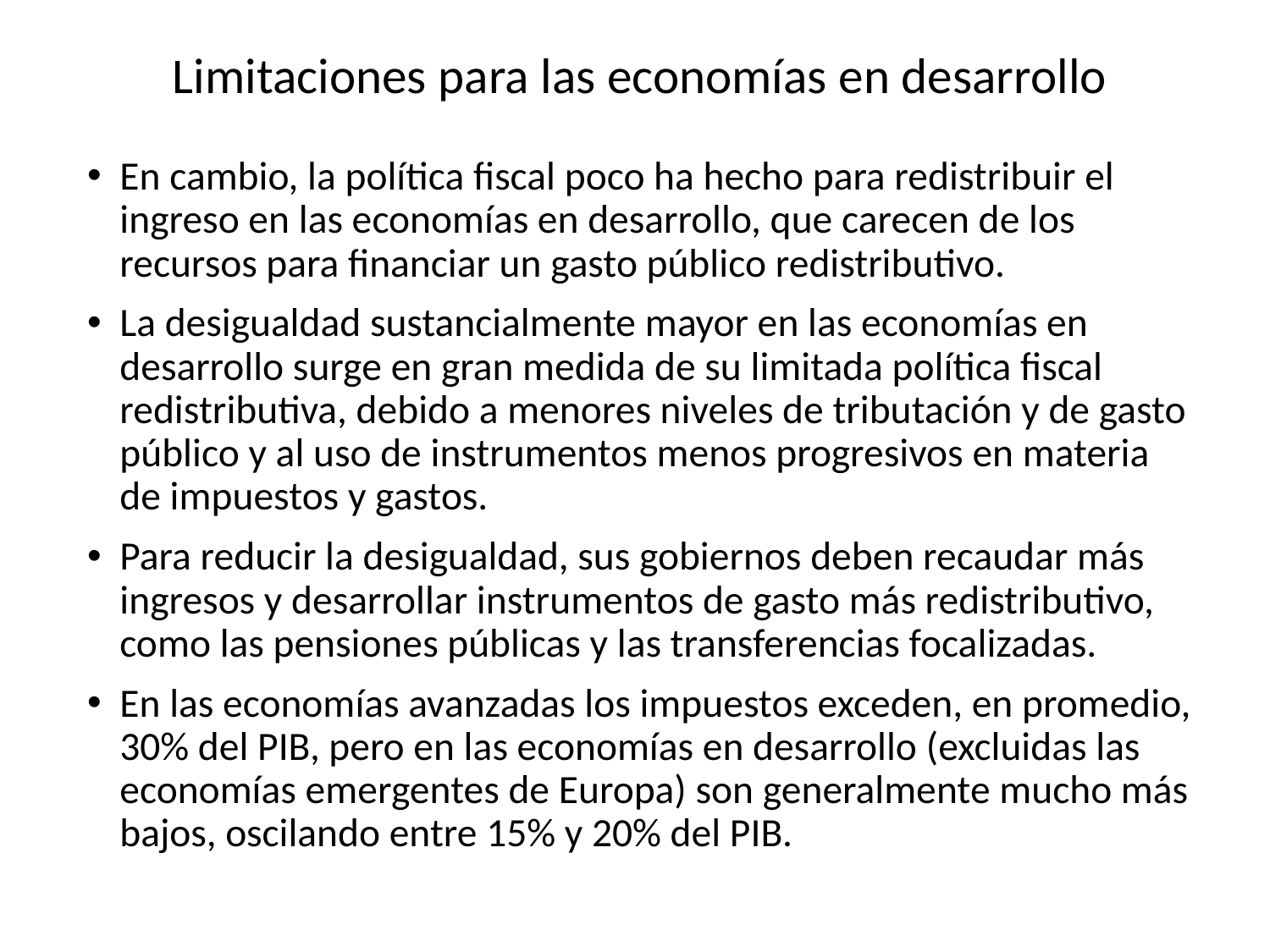

# Limitaciones para las economías en desarrollo
En cambio, la política fiscal poco ha hecho para redistribuir el ingreso en las economías en desarrollo, que carecen de los recursos para financiar un gasto público redistributivo.
La desigualdad sustancialmente mayor en las economías en desarrollo surge en gran medida de su limitada política fiscal redistributiva, debido a menores niveles de tributación y de gasto público y al uso de instrumentos menos progresivos en materia de impuestos y gastos.
Para reducir la desigualdad, sus gobiernos deben recaudar más ingresos y desarrollar instrumentos de gasto más redistributivo, como las pensiones públicas y las transferencias focalizadas.
En las economías avanzadas los impuestos exceden, en promedio, 30% del PIB, pero en las economías en desarrollo (excluidas las economías emergentes de Europa) son generalmente mucho más bajos, oscilando entre 15% y 20% del PIB.